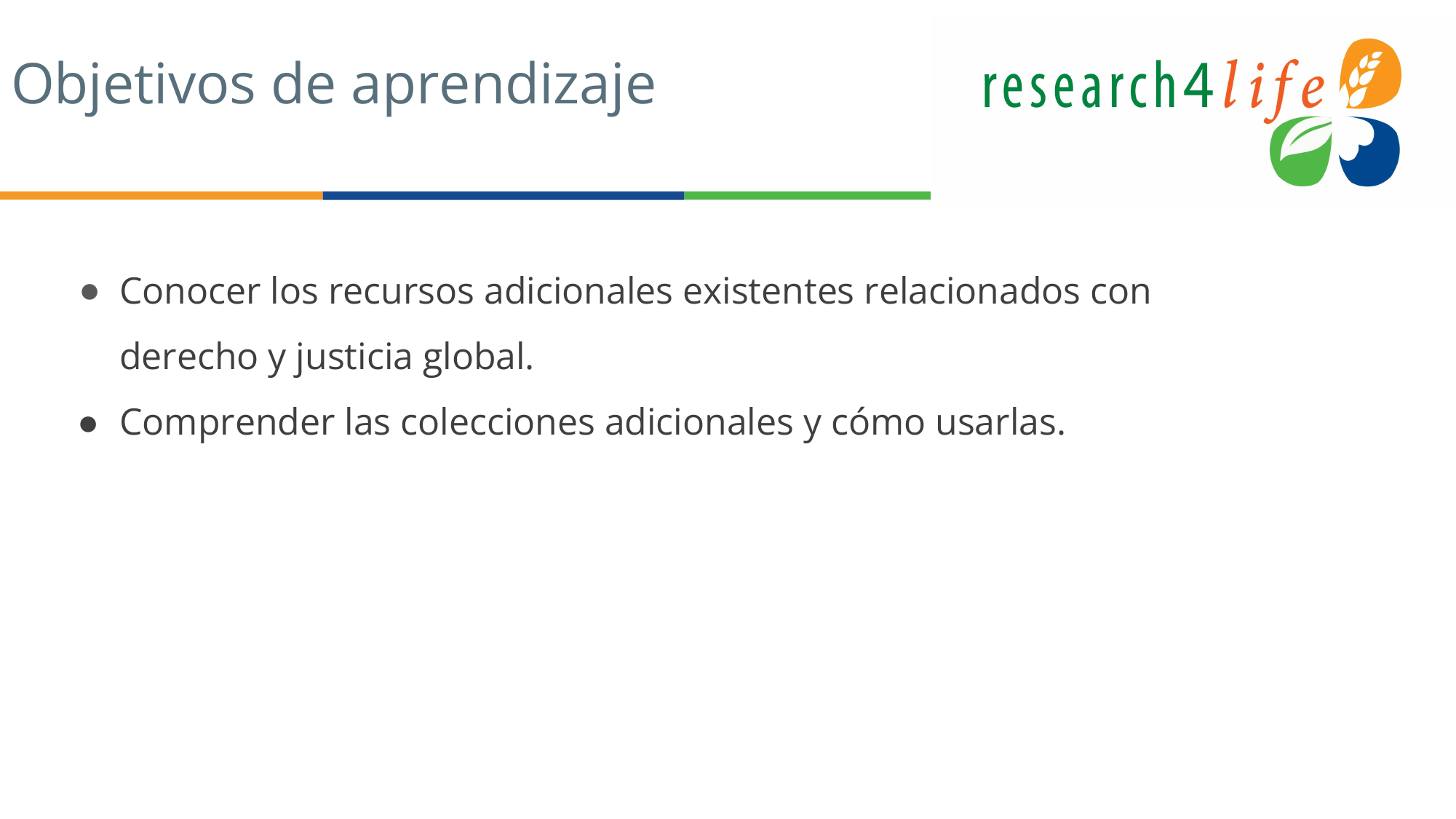

# Objetivos de aprendizaje
Conocer los recursos adicionales existentes relacionados con derecho y justicia global.
Comprender las colecciones adicionales y cómo usarlas.